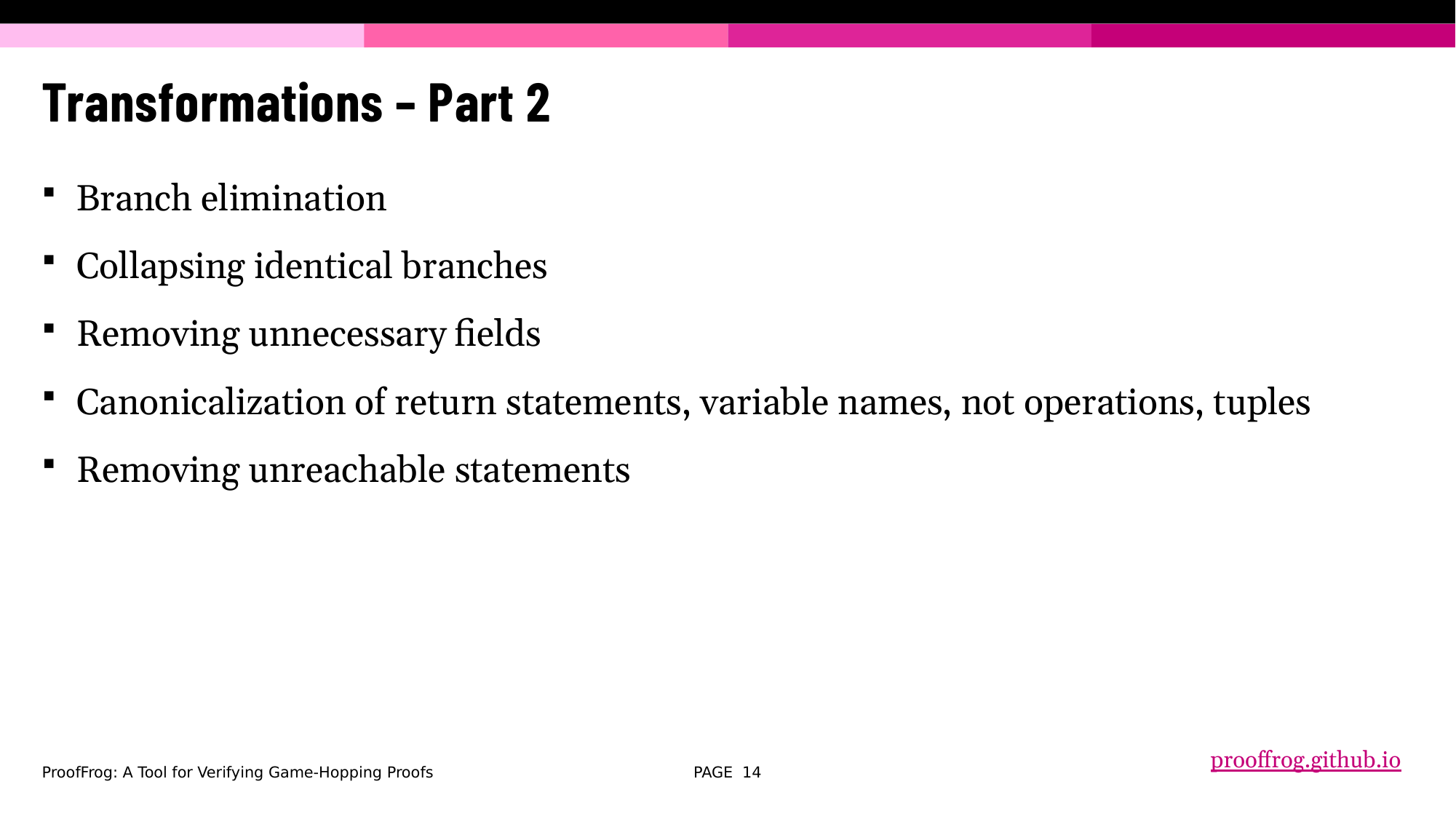

# Transformations – Part 2
Branch elimination
Collapsing identical branches
Removing unnecessary fields
Canonicalization of return statements, variable names, not operations, tuples
Removing unreachable statements
prooffrog.github.io
ProofFrog: A Tool for Verifying Game-Hopping Proofs
PAGE  14